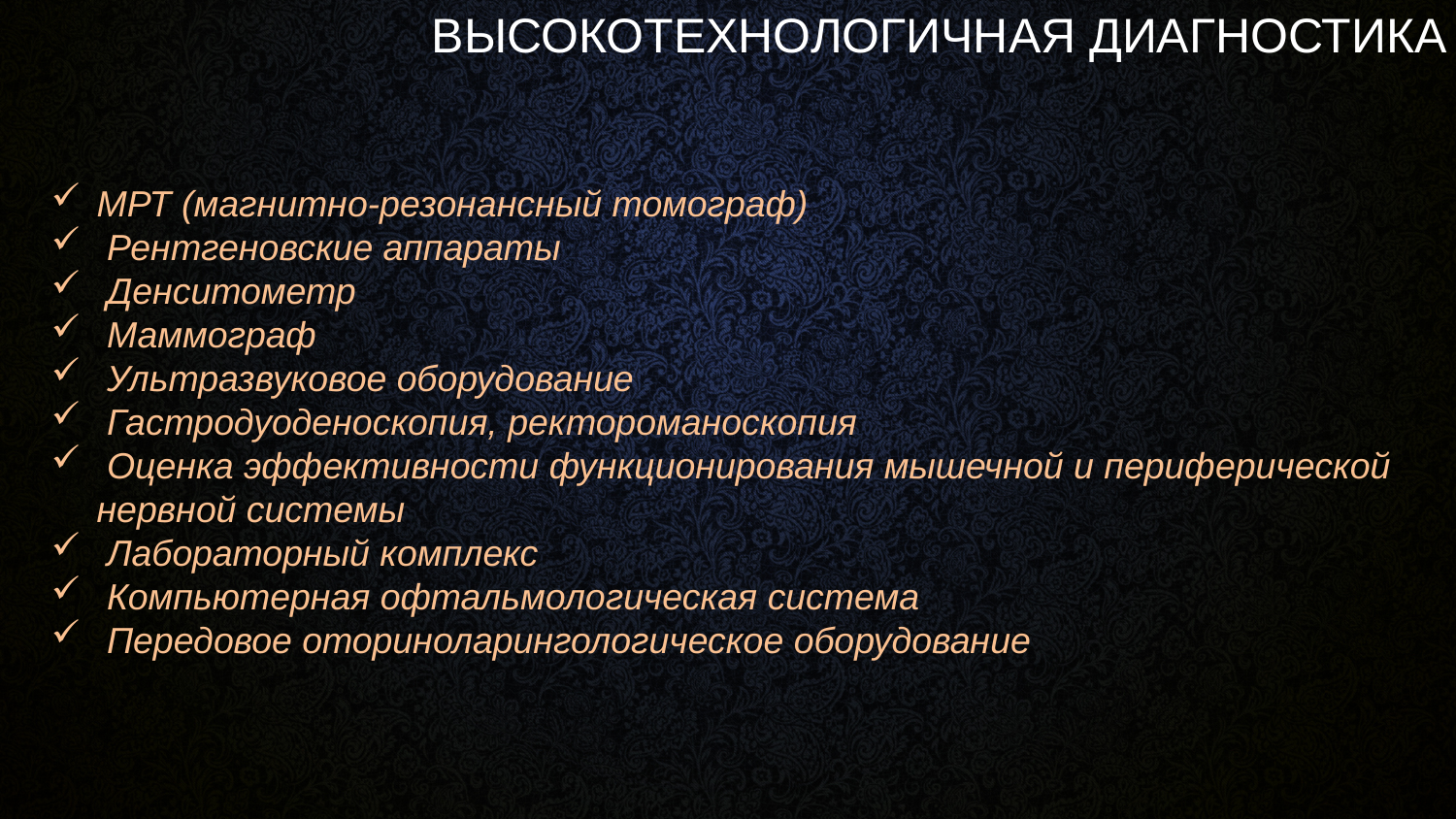

ВЫСОКОТЕХНОЛОГИЧНАЯ ДИАГНОСТИКА
МРТ (магнитно-резонансный томограф)
 Рентгеновские аппараты
 Денситометр
 Маммограф
 Ультразвуковое оборудование
 Гастродуоденоскопия, ректороманоскопия
 Оценка эффективности функционирования мышечной и периферической нервной системы
 Лабораторный комплекс
 Компьютерная офтальмологическая система
 Передовое оториноларингологическое оборудование